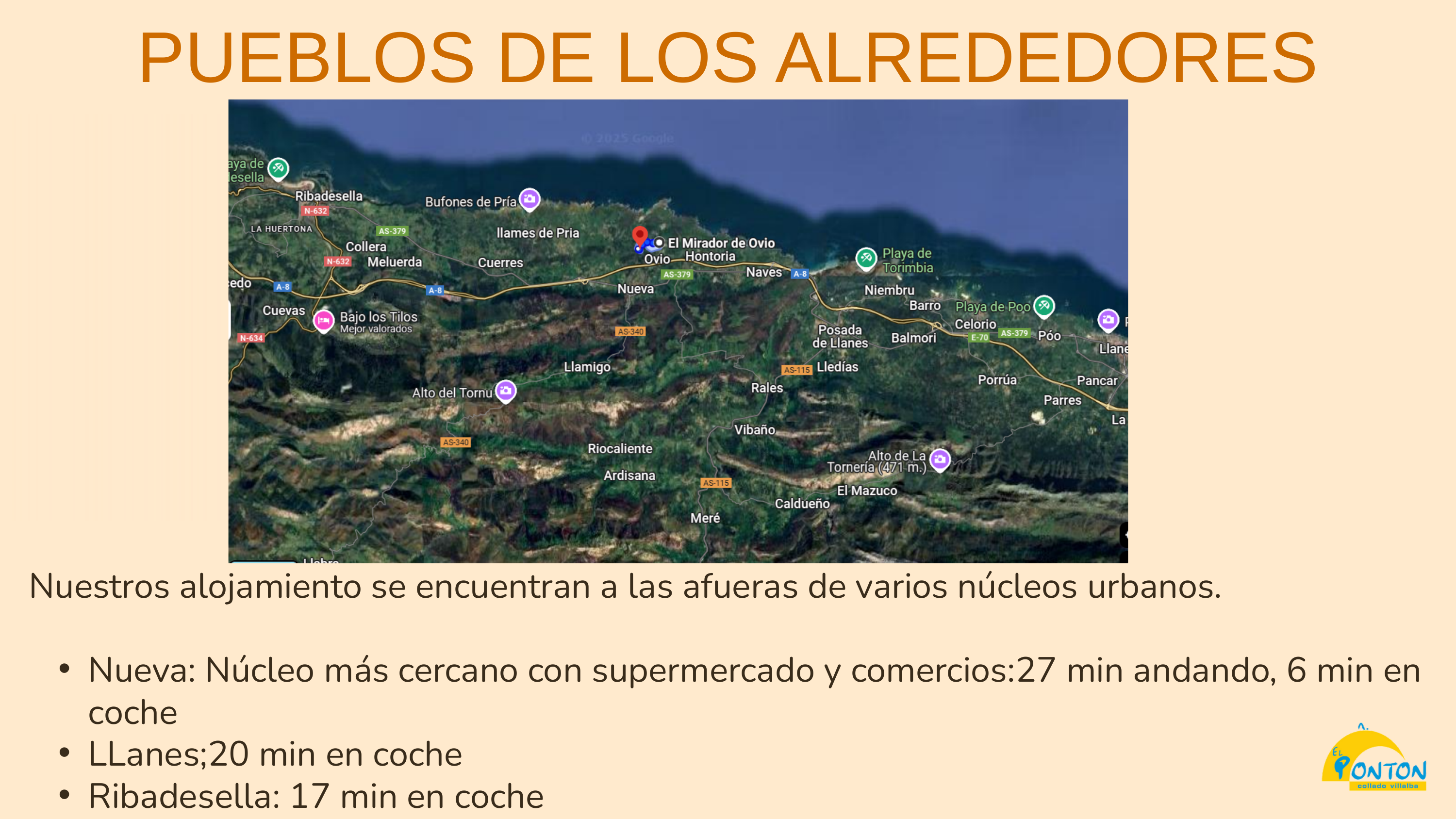

PUEBLOS DE LOS ALREDEDORES

Nuestros alojamiento se encuentran a las afueras de varios núcleos urbanos.

Nueva: Núcleo más cercano con supermercado y comercios:27 min andando, 6 min en coche
LLanes;20 min en coche
Ribadesella: 17 min en coche